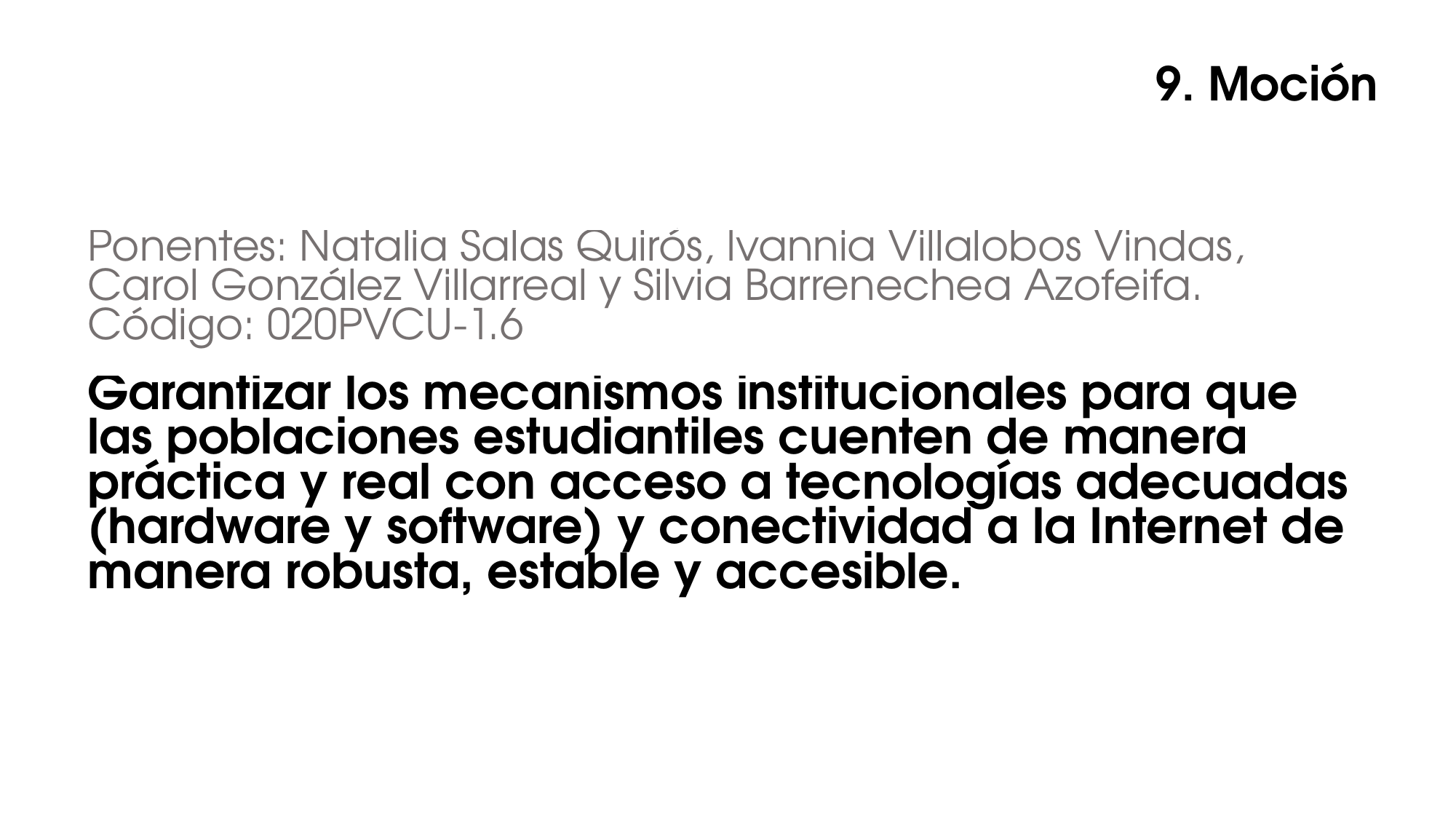

# 9. Moción
| Ponentes: Natalia Salas Quirós, Ivannia Villalobos Vindas, Carol González Villarreal y Silvia Barrenechea Azofeifa. Código: 020PVCU-1.6 |
| --- |
| Garantizar los mecanismos institucionales para que las poblaciones estudiantiles cuenten de manera práctica y real con acceso a tecnologías adecuadas (hardware y software) y conectividad a la Internet de manera robusta, estable y accesible. |